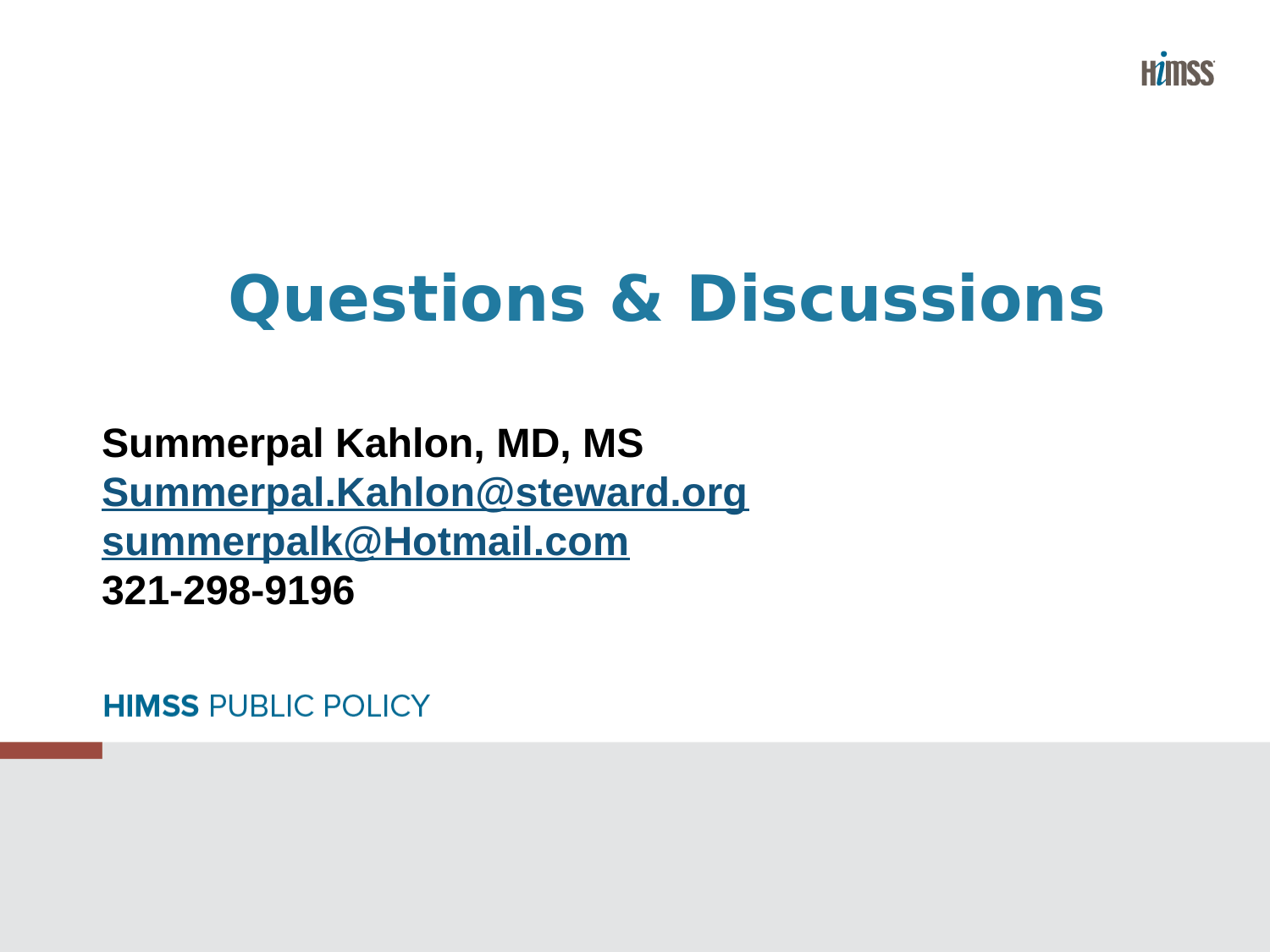

# Questions & Discussions
Summerpal Kahlon, MD, MS
Summerpal.Kahlon@steward.org
summerpalk@Hotmail.com
321-298-9196